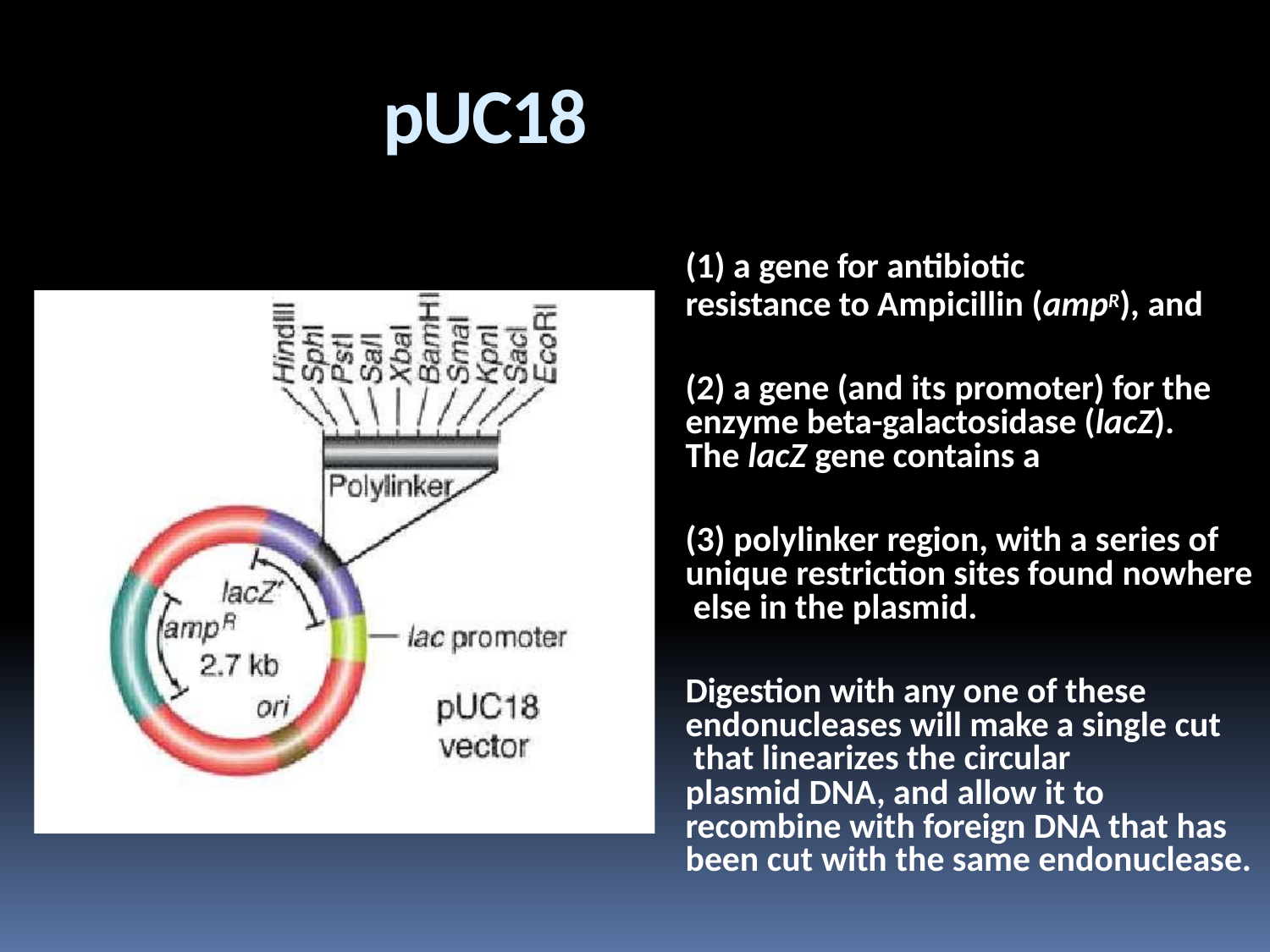

# pUC18
(1) a gene for antibiotic
resistance to Ampicillin (ampR), and

(2) a gene (and its promoter) for the  enzyme beta-galactosidase (lacZ).  The lacZ gene contains a

(3) polylinker region, with a series of  unique restriction sites found nowhere  else in the plasmid.

Digestion with any one of these  endonucleases will make a single cut  that linearizes the circular
plasmid DNA, and allow it to  recombine with foreign DNA that has  been cut with the same endonuclease.